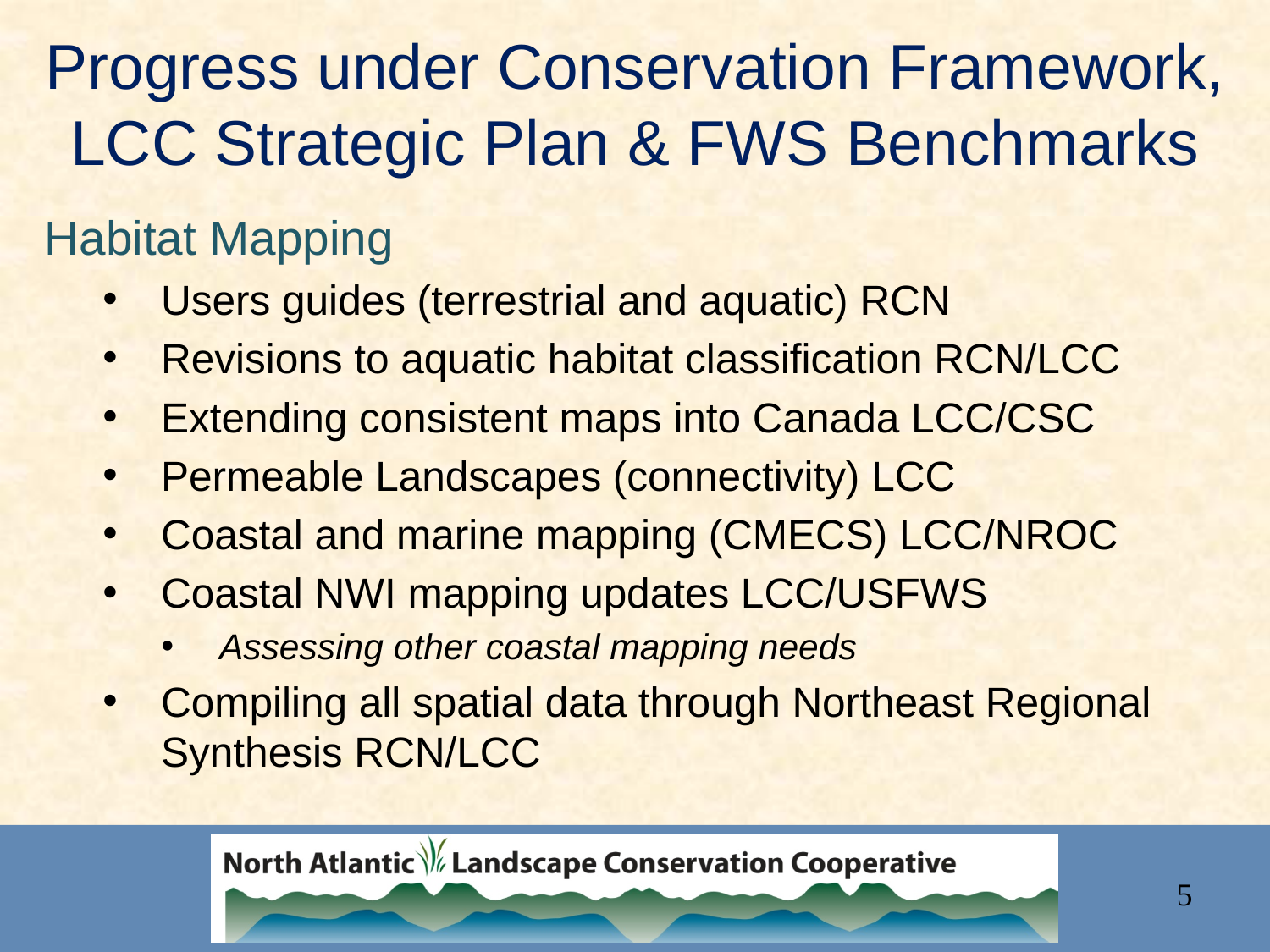

# Progress under Conservation Framework, LCC Strategic Plan & FWS Benchmarks
Habitat Mapping
Users guides (terrestrial and aquatic) RCN
Revisions to aquatic habitat classification RCN/LCC
Extending consistent maps into Canada LCC/CSC
Permeable Landscapes (connectivity) LCC
Coastal and marine mapping (CMECS) LCC/NROC
Coastal NWI mapping updates LCC/USFWS
Assessing other coastal mapping needs
Compiling all spatial data through Northeast Regional Synthesis RCN/LCC

5